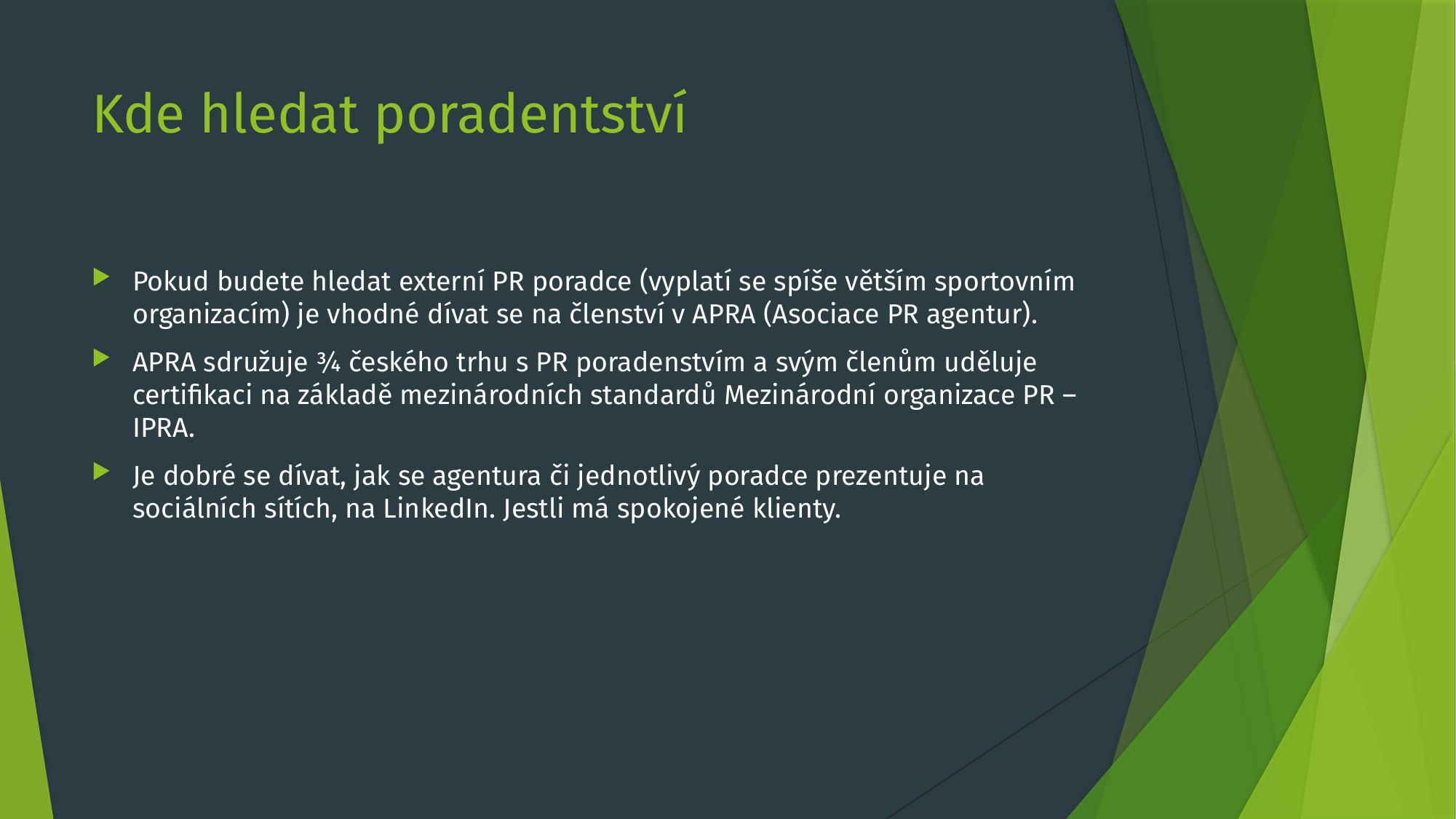

# Kde hledat poradentství
Pokud budete hledat externí PR poradce (vyplatí se spíše větším sportovním organizacím) je vhodné dívat se na členství v APRA (Asociace PR agentur).
APRA sdružuje ¾ českého trhu s PR poradenstvím a svým členům uděluje certifikaci na základě mezinárodních standardů Mezinárodní organizace PR – IPRA.
Je dobré se dívat, jak se agentura či jednotlivý poradce prezentuje na sociálních sítích, na LinkedIn. Jestli má spokojené klienty.